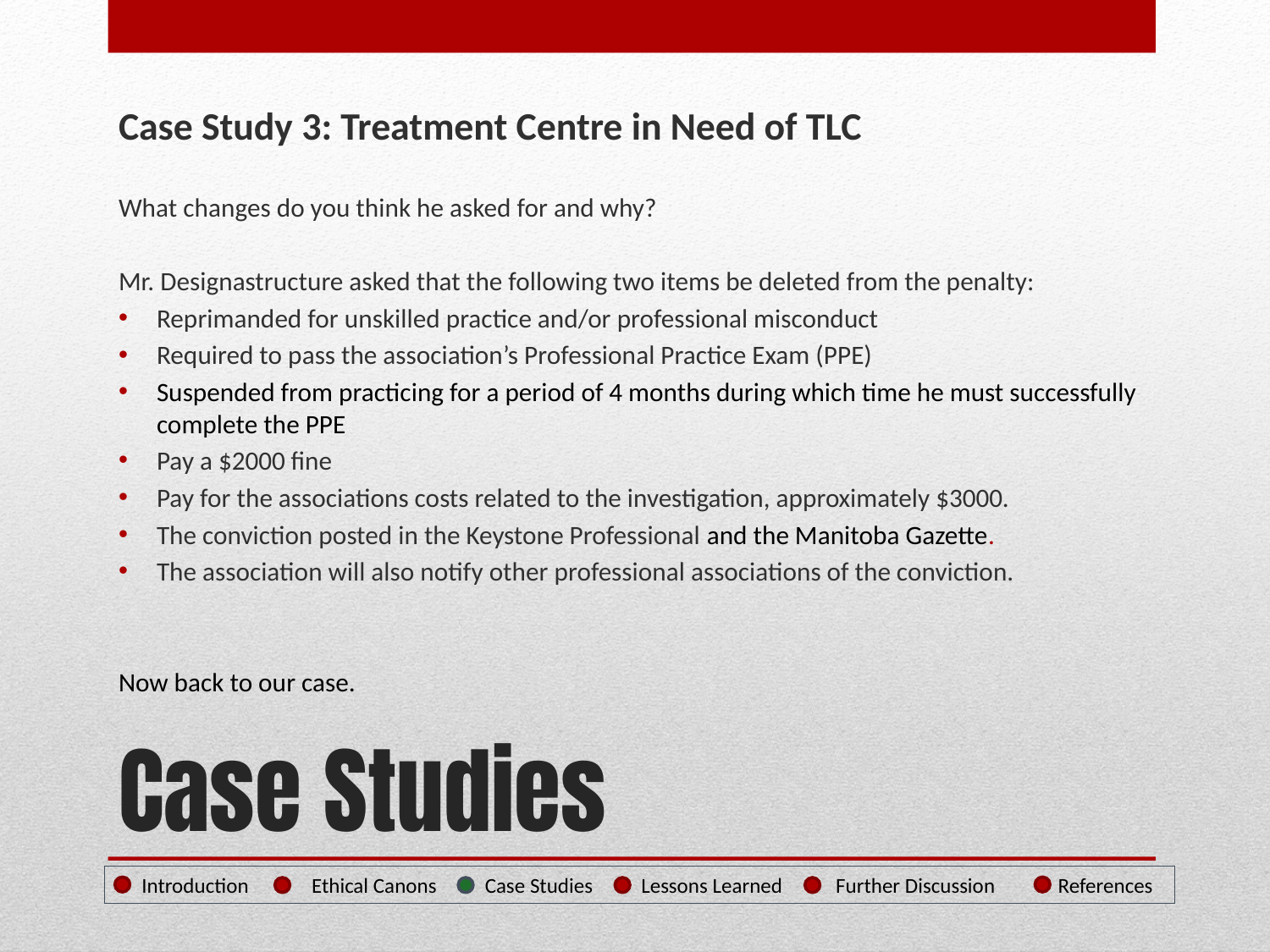

Case Study 3: Treatment Centre in Need of TLC

What changes do you think he asked for and why?

Mr. Designastructure asked that the following two items be deleted from the penalty:
Reprimanded for unskilled practice and/or professional misconduct
Required to pass the association’s Professional Practice Exam (PPE)
Suspended from practicing for a period of 4 months during which time he must successfully complete the PPE
Pay a $2000 fine
Pay for the associations costs related to the investigation, approximately $3000.
The conviction posted in the Keystone Professional and the Manitoba Gazette.
The association will also notify other professional associations of the conviction.

Now back to our case.
# Case Studies
     Introduction             Ethical Canons          Case Studies          Lessons Learned           Further Discussion             References